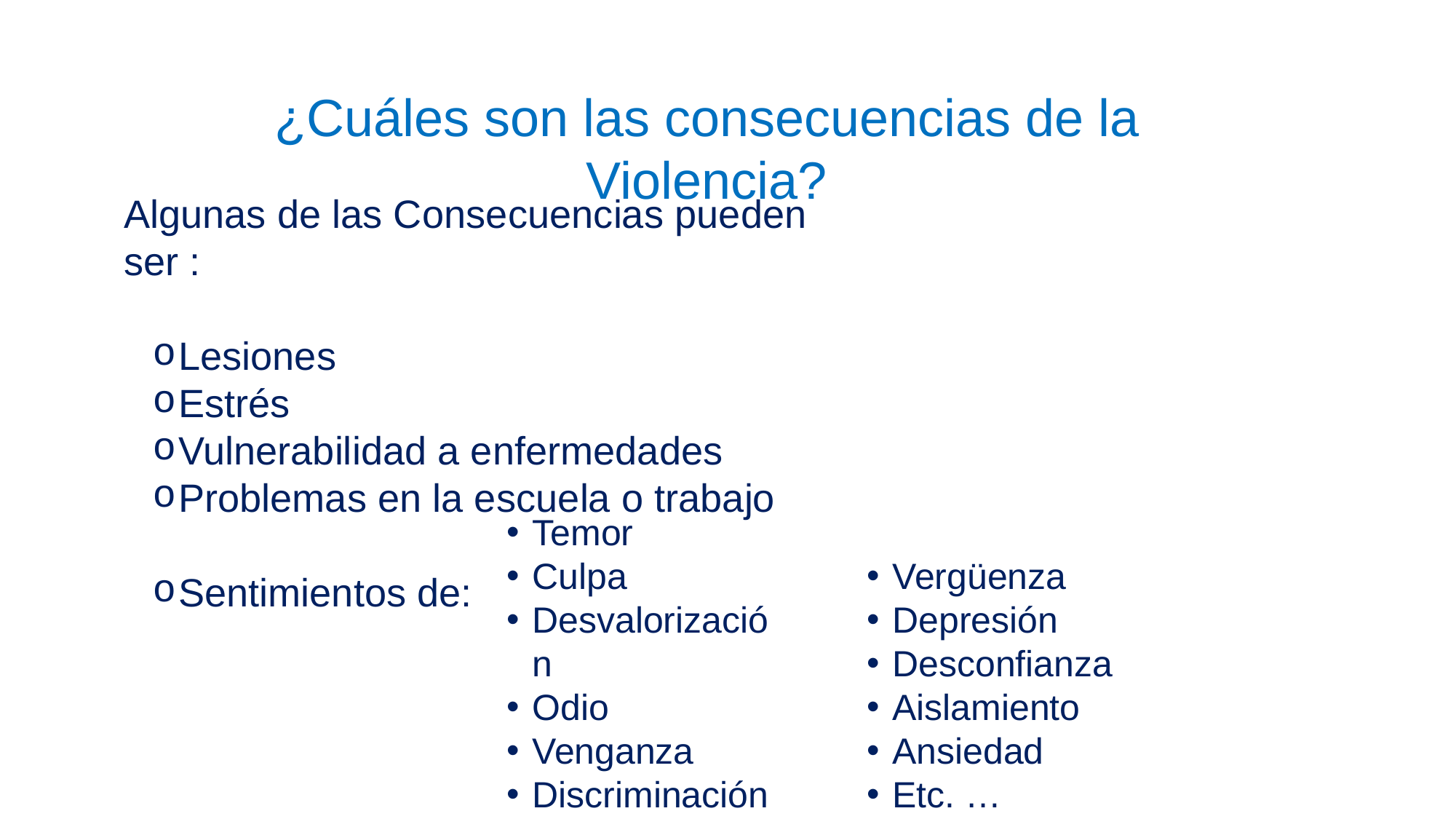

¿Cuáles son las consecuencias de la Violencia?
Algunas de las Consecuencias pueden ser :

Lesiones
Estrés
Vulnerabilidad a enfermedades
Problemas en la escuela o trabajo

Sentimientos de:

Temor
Culpa
Desvalorización
Odio
Venganza
Discriminación

Vergüenza
Depresión
Desconfianza
Aislamiento
Ansiedad
Etc. …